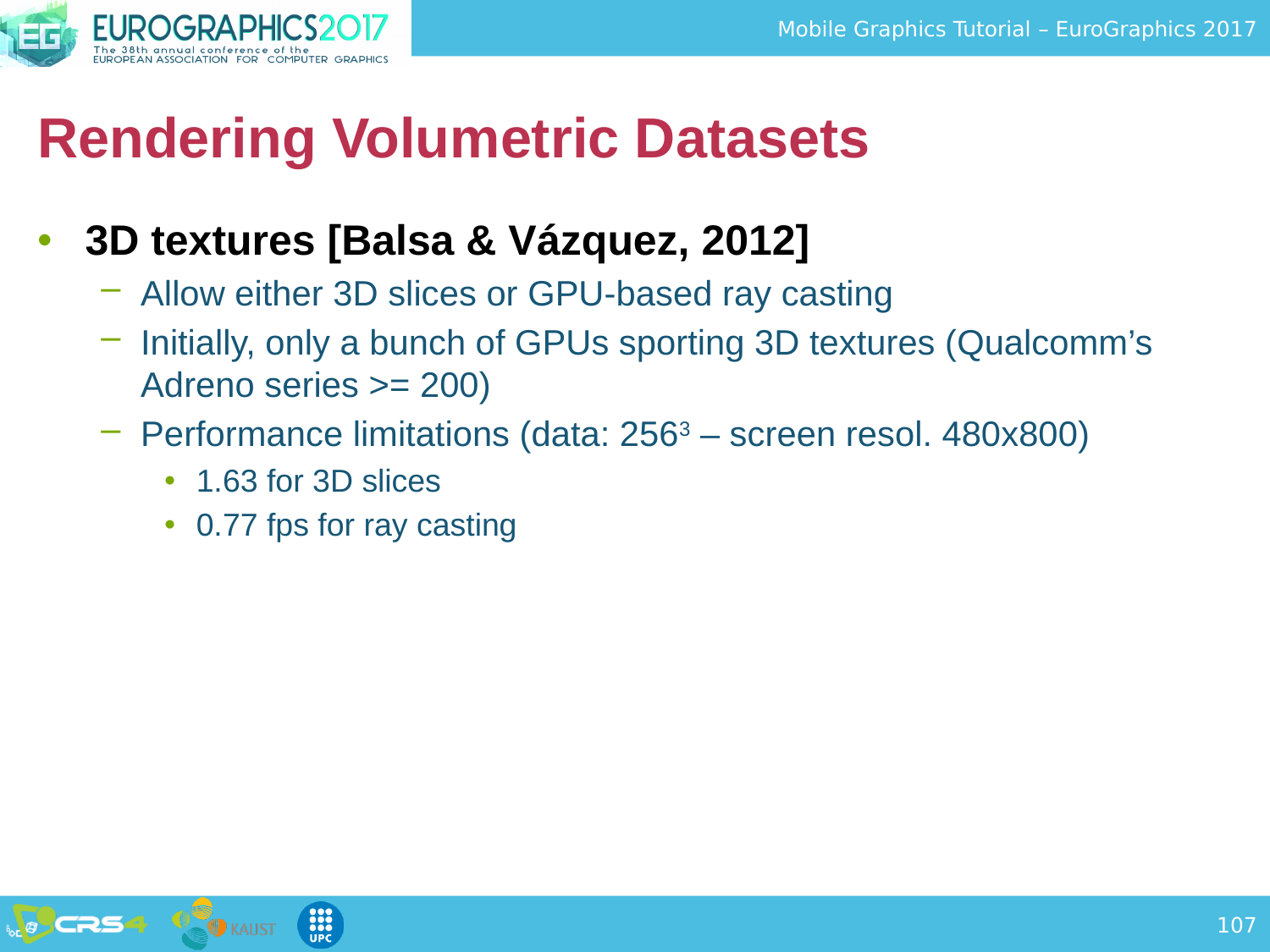

# Rendering Volumetric Datasets
3D textures [Balsa & Vázquez, 2012]
Allow either 3D slices or GPU-based ray casting
Initially, only a bunch of GPUs sporting 3D textures (Qualcomm’s Adreno series >= 200)
Performance limitations (data: 2563 – screen resol. 480x800)
1.63 for 3D slices
0.77 fps for ray casting

107